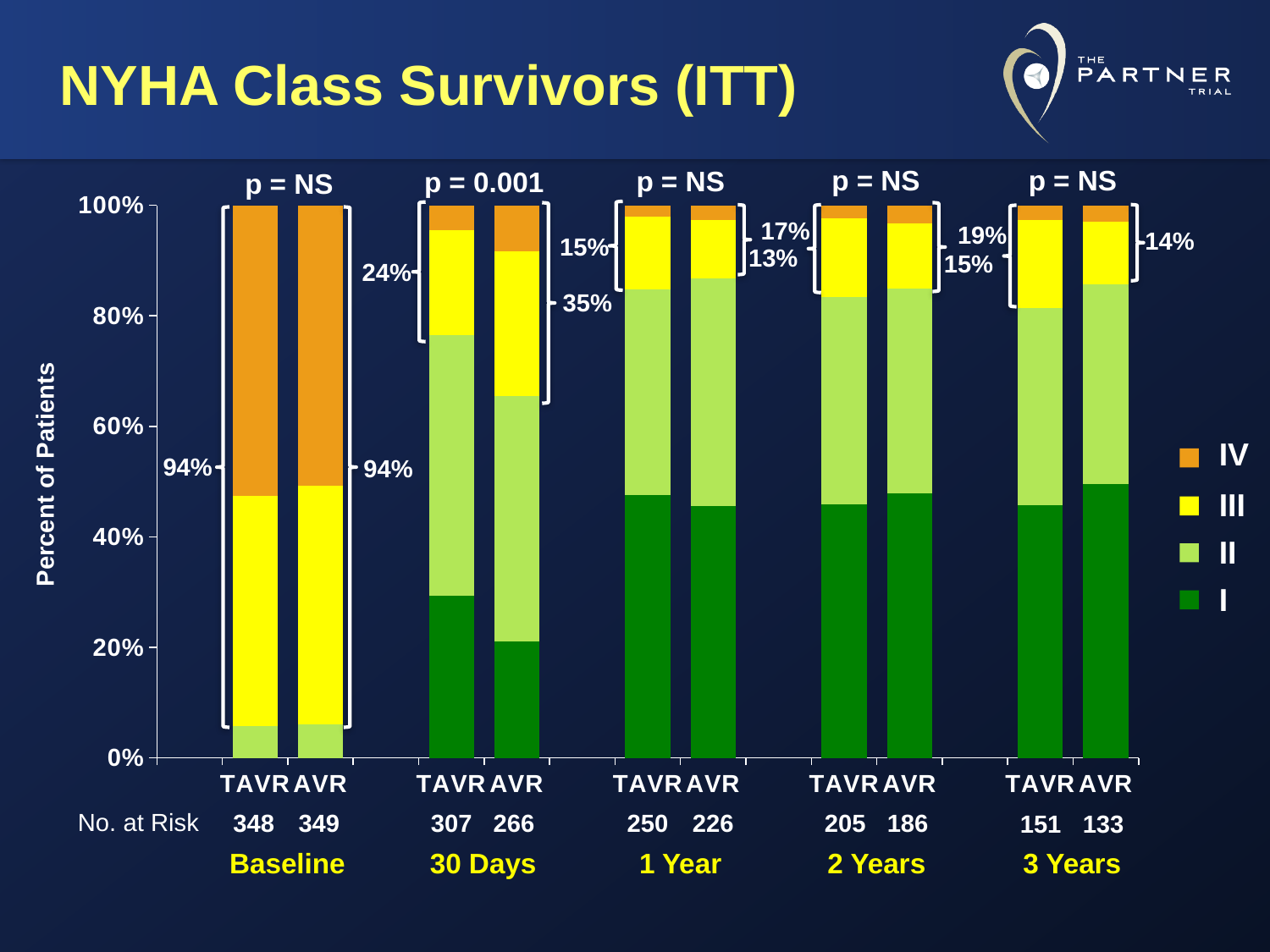

# NYHA Class Survivors (ITT)

### Chart

| Category | I | II | III | IV |
|---|---|---|---|---|
|  | None | None | None | None |
| TAVR | 0.0 | 0.0574712643678161 | 0.416666666666669 | 0.525862068965517 |
| AVR | 0.0 | 0.0601719197707736 | 0.432664756446991 | 0.507163323782227 |
|  | None | None | None | None |
| TAVR | 0.293159609120521 | 0.472312703583065 | 0.188925081433227 | 0.0456026058631922 |
| AVR | 0.210526315789475 | 0.443609022556388 | 0.263157894736842 | 0.0827067669172937 |
|  | None | None | None | None |
| TAVR | 0.476 | 0.372000000000002 | 0.132 | 0.02 |
| AVR | 0.45575221238938 | 0.411504424778761 | 0.106194690265488 | 0.0265486725663719 |
|  | None | None | None | None |
| TAVR | 0.458536585365857 | 0.375609756097561 | 0.141463414634146 | 0.024390243902439 |
| AVR | 0.478494623655916 | 0.370967741935487 | 0.118279569892473 | 0.0322580645161293 |
|  | None | None | None | None |
| TAVR | 0.456953642384106 | 0.357615894039735 | 0.158940397350996 | 0.0264900662251656 |
| AVR | 0.496240601503759 | 0.360902255639099 | 0.112781954887218 | 0.0300751879699251 |
p = NS
p = NS
p = NS
p = 0.001
p = NS

17%
19%
14%
15%
13%
15%
24%
35%
IV
94%
94%

Percent of Patients
III

II

I

No. at Risk
348
349
307
266
250
226
205
186
151
133
Baseline
30 Days
1 Year
2 Years
3 Years